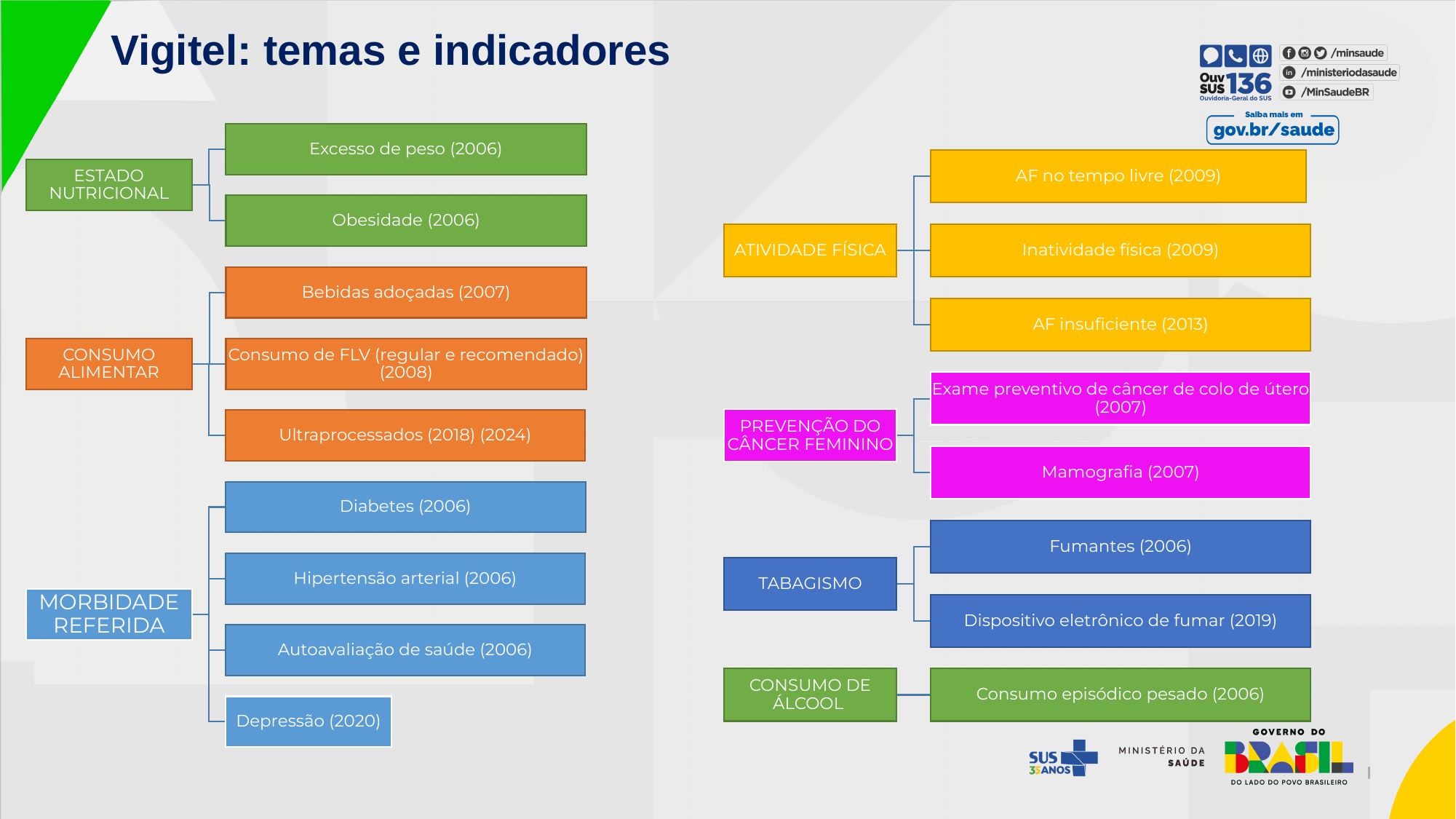

Vigitel: temas e indicadores
ESTADO NUTRICIONAL
Excesso de peso (2006)
Obesidade (2006)
CONSUMO ALIMENTAR
Bebidas adoçadas (2007)
Consumo de FLV (regular e recomendado) (2008)
Ultraprocessados (2018) (2024)
MORBIDADE REFERIDA
Diabetes (2006)
Hipertensão arterial (2006)
Autoavaliação de saúde (2006)
Depressão (2020)
ATIVIDADE FÍSICA
AF no tempo livre (2009)
Inatividade física (2009)
AF insuficiente (2013)
PREVENÇÃO DO CÂNCER FEMININO
Exame preventivo de câncer de colo de útero (2007)
Mamografia (2007)
TABAGISMO
Fumantes (2006)
Dispositivo eletrônico de fumar (2019)
CONSUMO DE ÁLCOOL
Consumo episódico pesado (2006)